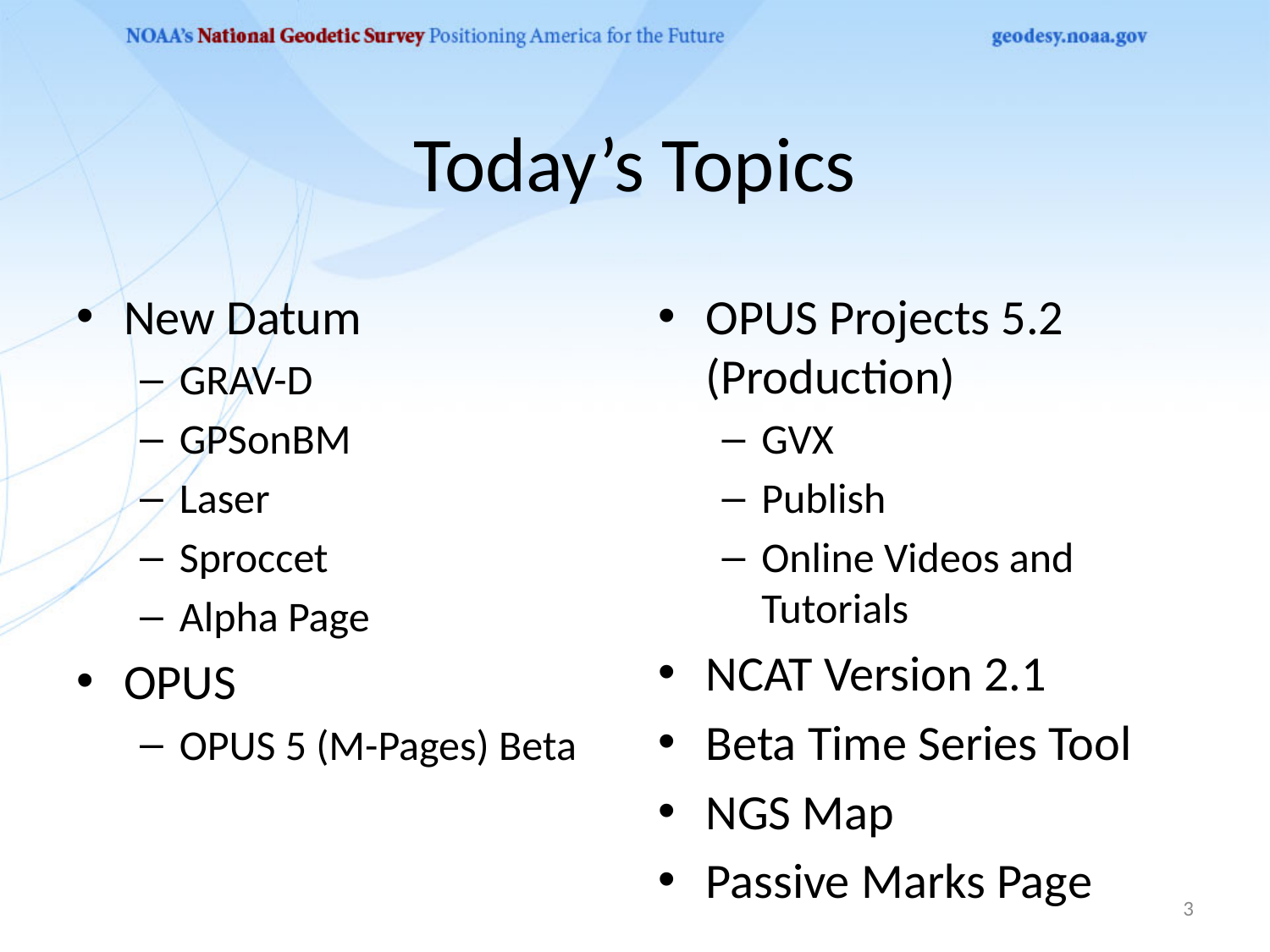

# Today’s Topics
New Datum
GRAV-D
GPSonBM
Laser
Sproccet
Alpha Page
OPUS
OPUS 5 (M-Pages) Beta

OPUS Projects 5.2 (Production)
GVX
Publish
Online Videos and Tutorials
NCAT Version 2.1
Beta Time Series Tool
NGS Map
Passive Marks Page

3